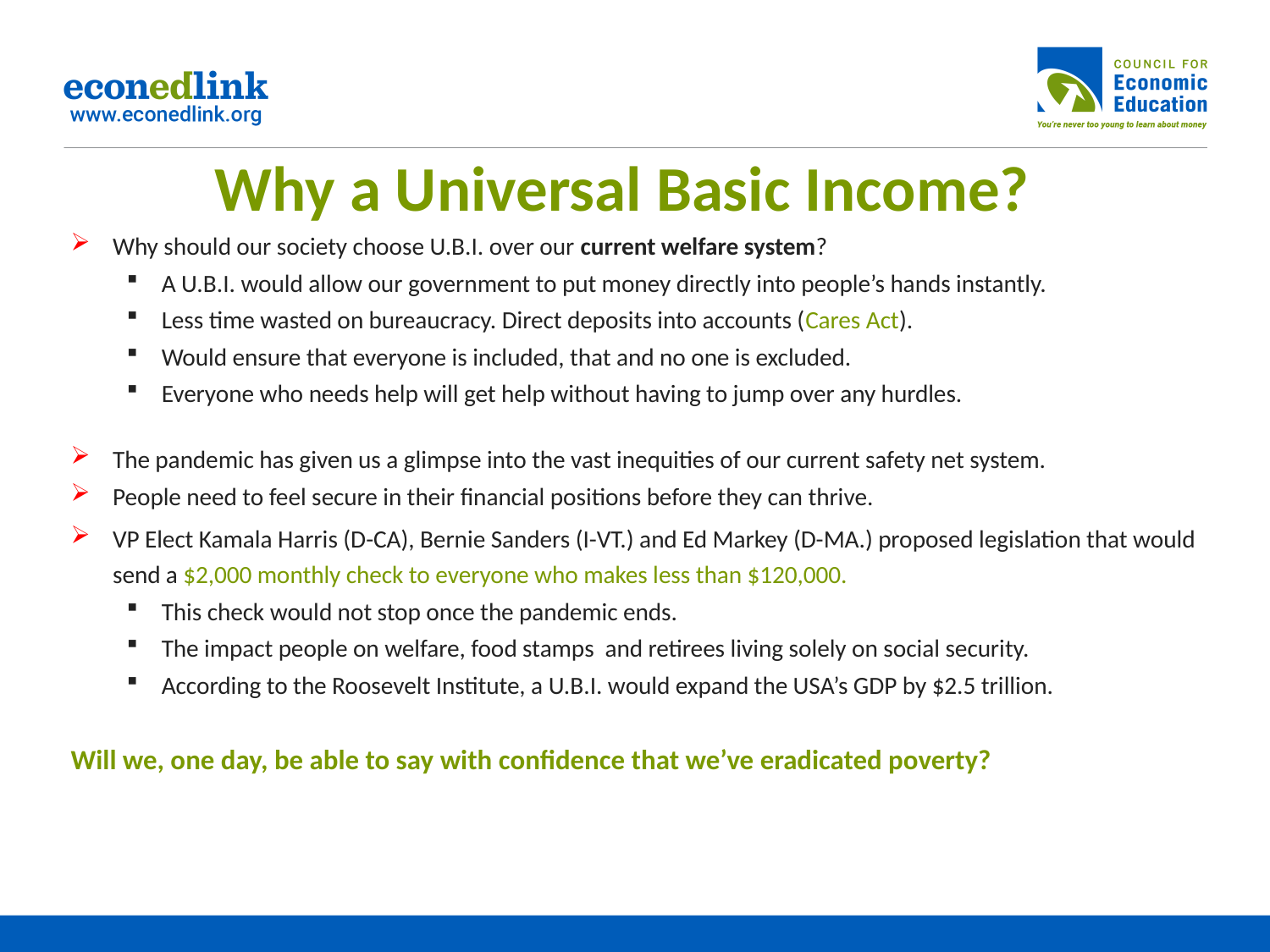

Why a Universal Basic Income?
Why should our society choose U.B.I. over our current welfare system?
A U.B.I. would allow our government to put money directly into people’s hands instantly.
Less time wasted on bureaucracy. Direct deposits into accounts (Cares Act).
Would ensure that everyone is included, that and no one is excluded.
Everyone who needs help will get help without having to jump over any hurdles.

The pandemic has given us a glimpse into the vast inequities of our current safety net system.
People need to feel secure in their financial positions before they can thrive.
VP Elect Kamala Harris (D-CA), Bernie Sanders (I-VT.) and Ed Markey (D-MA.) proposed legislation that would send a $2,000 monthly check to everyone who makes less than $120,000.
This check would not stop once the pandemic ends.
The impact people on welfare, food stamps  and retirees living solely on social security.
According to the Roosevelt Institute, a U.B.I. would expand the USA’s GDP by $2.5 trillion.

Will we, one day, be able to say with confidence that we’ve eradicated poverty?